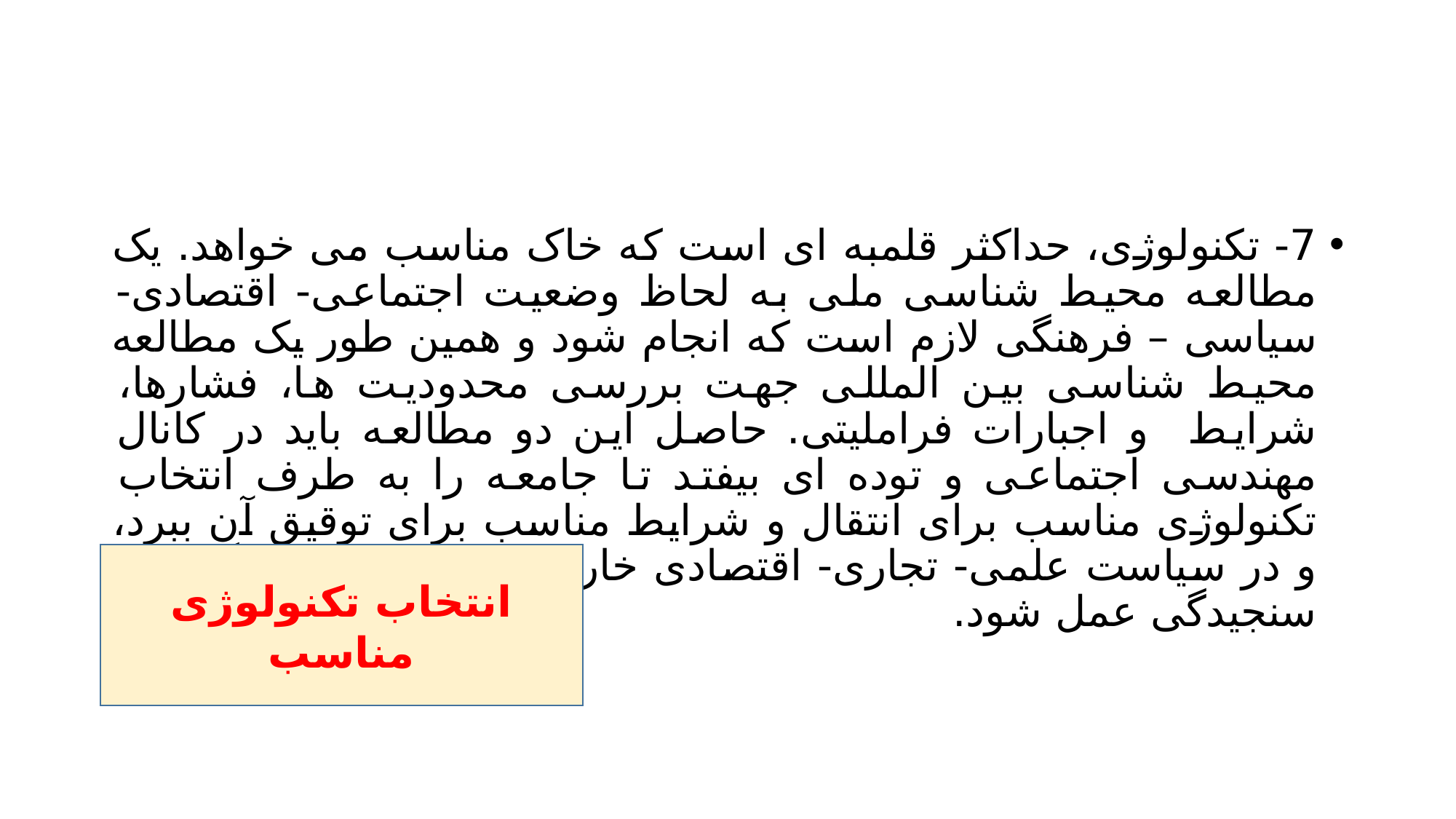

#
7- تکنولوژی، حداکثر قلمبه ای است که خاک مناسب می خواهد. یک مطالعه محیط شناسی ملی به لحاظ وضعیت اجتماعی- اقتصادی- سیاسی – فرهنگی لازم است که انجام شود و همین طور یک مطالعه محیط شناسی بین المللی جهت بررسی محدودیت ها، فشارها، شرایط  و اجبارات فراملیتی. حاصل این دو مطالعه باید در کانال مهندسی اجتماعی و توده ای بیفتد تا جامعه را به طرف انتخاب تکنولوژی مناسب برای انتقال و شرایط مناسب برای توقیق آن ببرد، و در سیاست علمی- تجاری- اقتصادی خارجی با چشم باز و اگاهی و سنجیدگی عمل شود.

انتخاب تکنولوژی مناسب